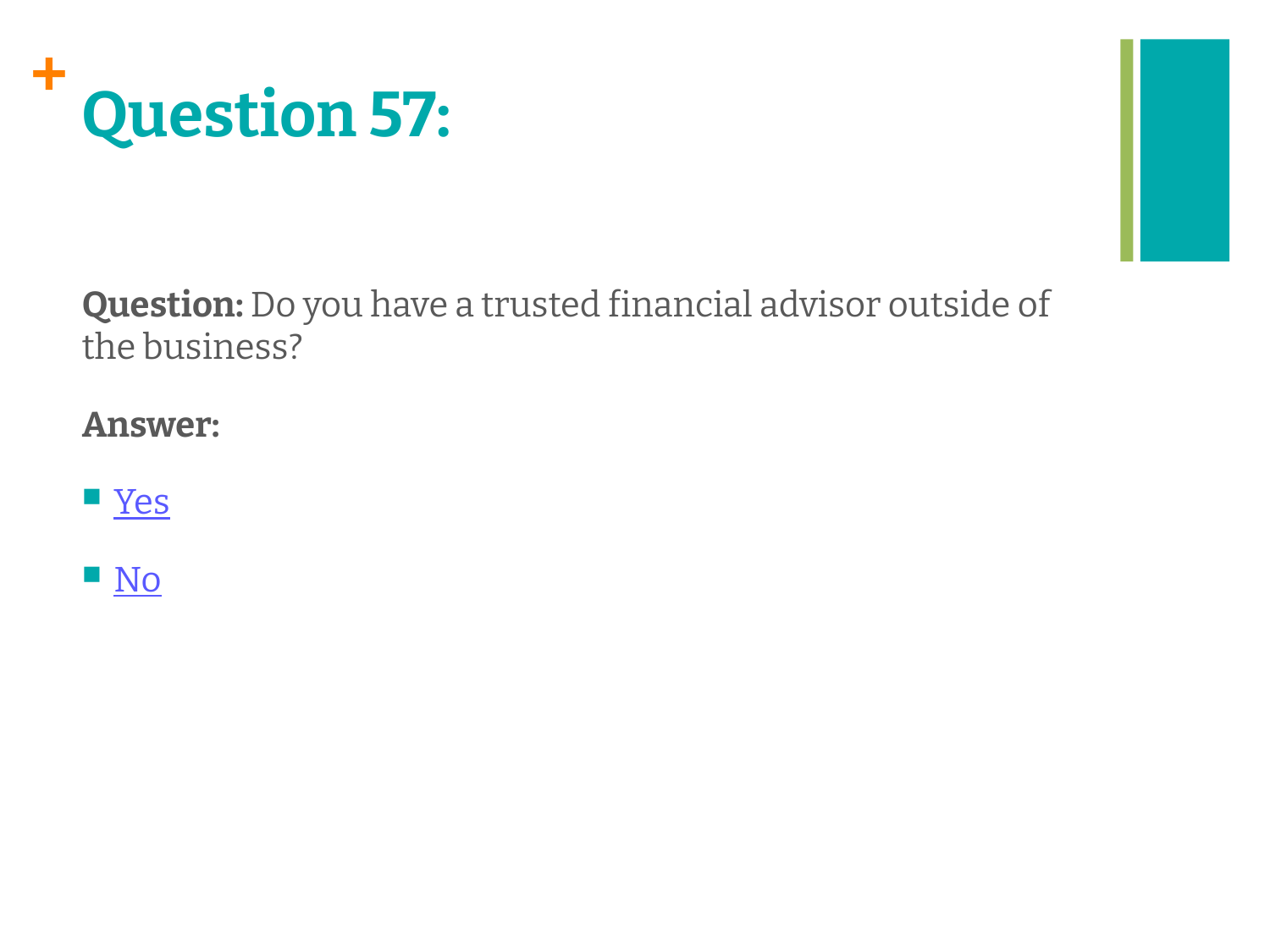

# Question 57:
Question: Do you have a trusted financial advisor outside of the business?
Answer:
Yes
No